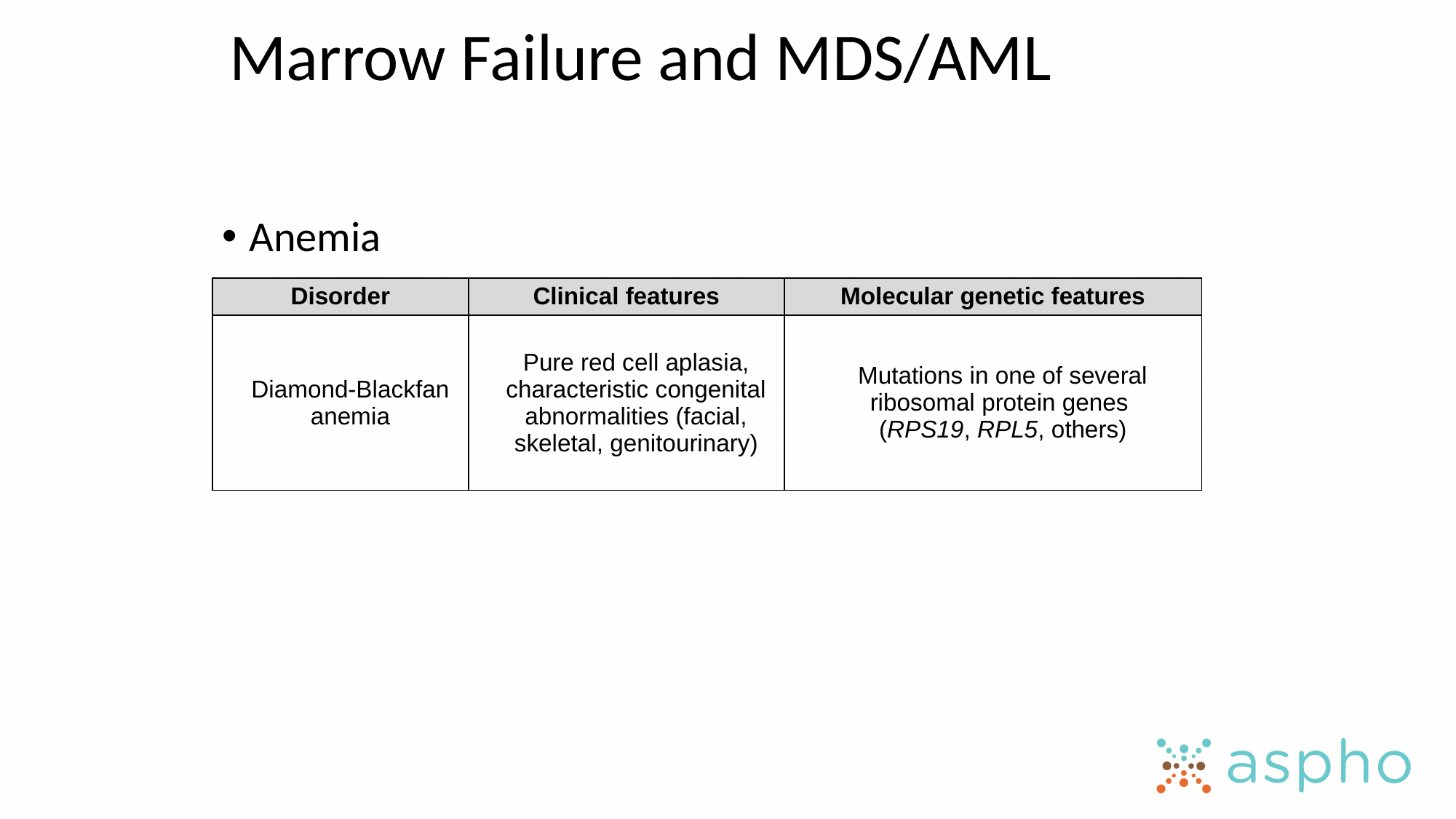

# Marrow Failure and MDS/AML
Anemia
| Disorder | Clinical features | Molecular genetic features |
| --- | --- | --- |
| Diamond-Blackfan anemia | Pure red cell aplasia, characteristic congenital abnormalities (facial, skeletal, genitourinary) | Mutations in one of several ribosomal protein genes (RPS19, RPL5, others) |